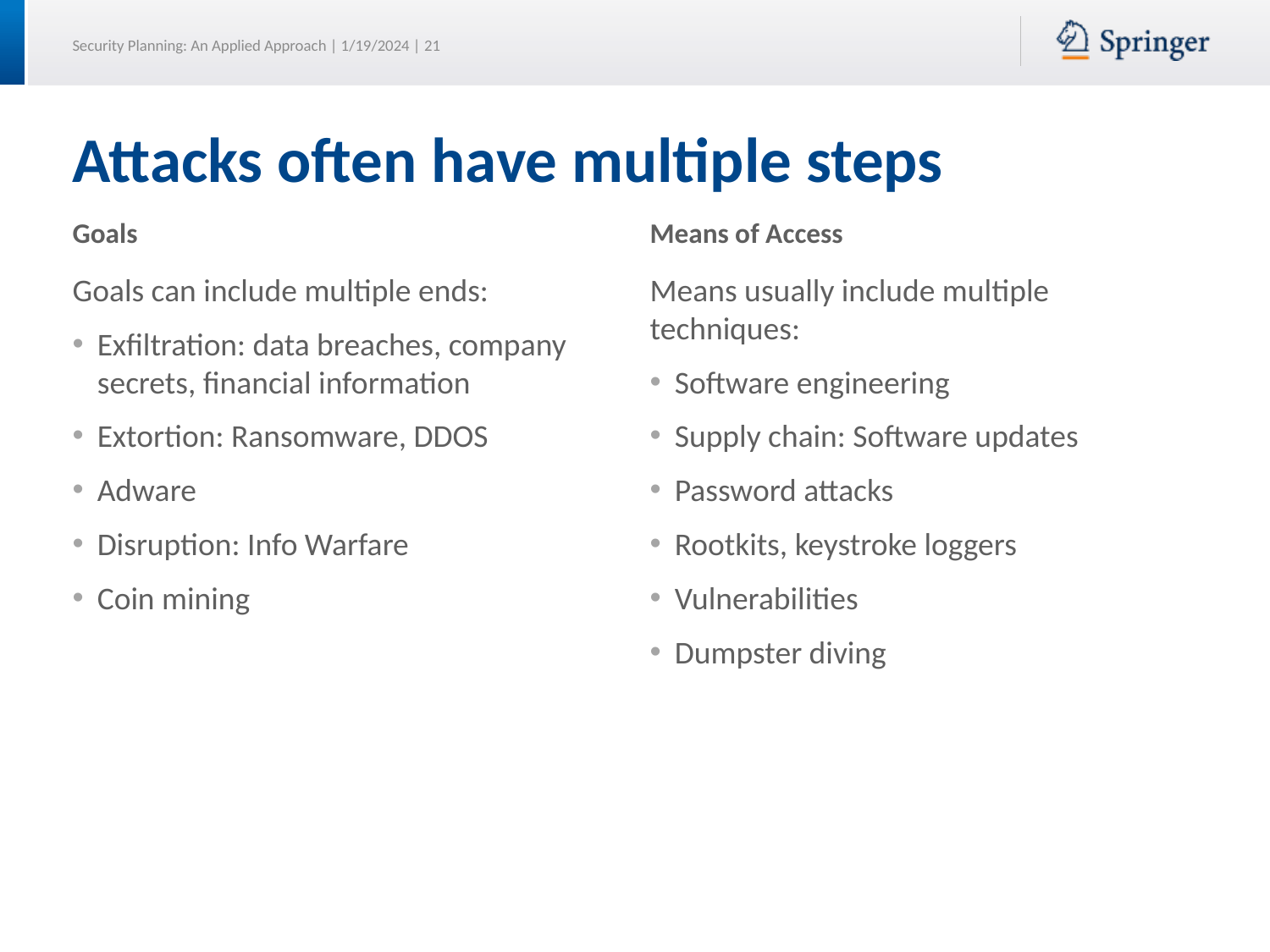

# Attacks often have multiple steps
Goals
Means of Access
Goals can include multiple ends:
Exfiltration: data breaches, company secrets, financial information
Extortion: Ransomware, DDOS
Adware
Disruption: Info Warfare
Coin mining

Means usually include multiple techniques:
Software engineering
Supply chain: Software updates
Password attacks
Rootkits, keystroke loggers
Vulnerabilities
Dumpster diving